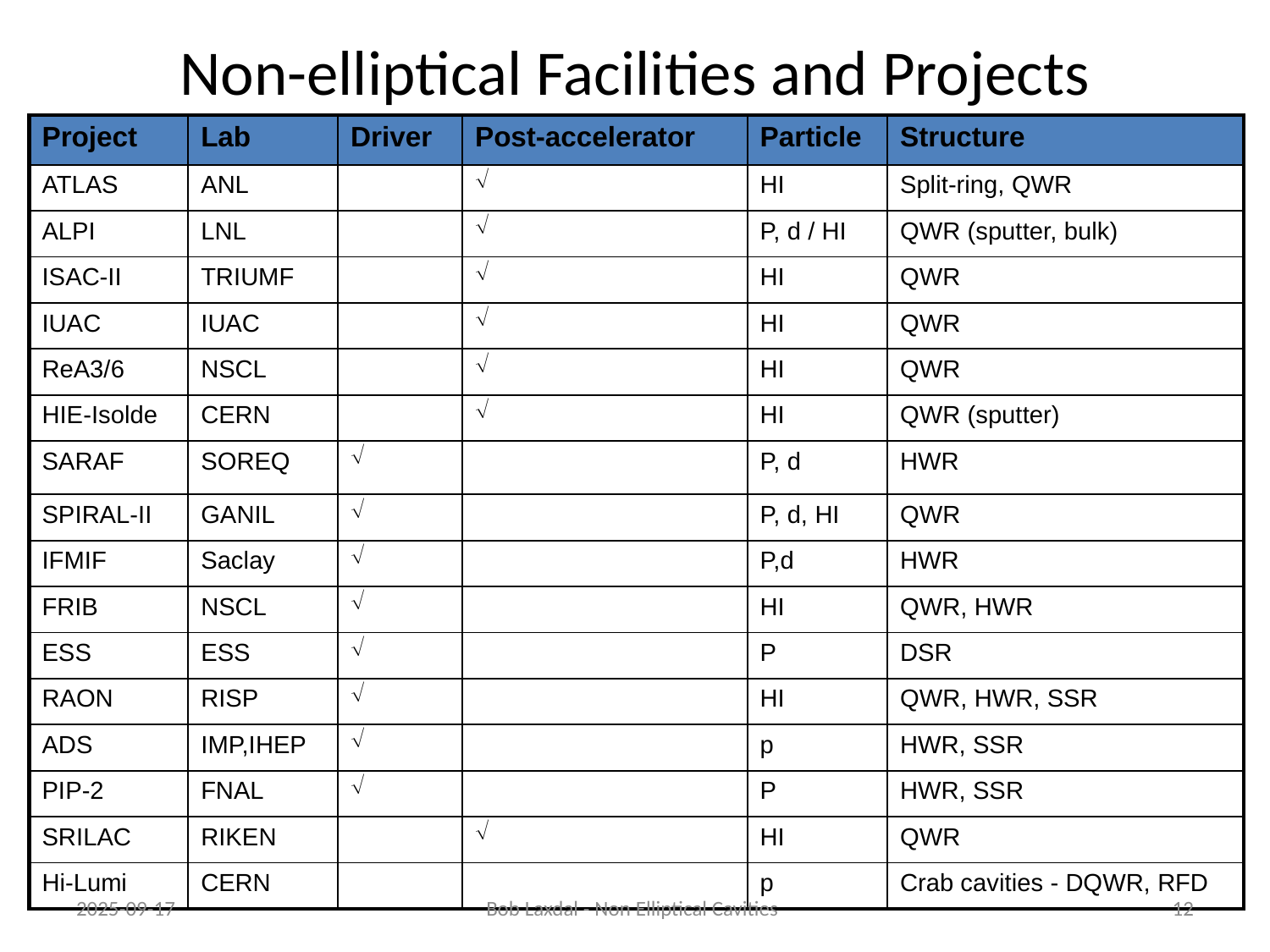

# Non-elliptical Facilities and Projects
| Project | Lab | Driver | Post-accelerator | Particle | Structure |
| --- | --- | --- | --- | --- | --- |
| ATLAS | ANL |  | √ | HI | Split-ring, QWR |
| ALPI | LNL |  | √ | P, d / HI | QWR (sputter, bulk) |
| ISAC-II | TRIUMF |  | √ | HI | QWR |
| IUAC | IUAC |  | √ | HI | QWR |
| ReA3/6 | NSCL |  | √ | HI | QWR |
| HIE-Isolde | CERN |  | √ | HI | QWR (sputter) |
| SARAF | SOREQ | √ |  | P, d | HWR |
| SPIRAL-II | GANIL | √ |  | P, d, HI | QWR |
| IFMIF | Saclay | √ |  | P,d | HWR |
| FRIB | NSCL | √ |  | HI | QWR, HWR |
| ESS | ESS | √ |  | P | DSR |
| RAON | RISP | √ |  | HI | QWR, HWR, SSR |
| ADS | IMP,IHEP | √ |  | p | HWR, SSR |
| PIP-2 | FNAL | √ |  | P | HWR, SSR |
| SRILAC | RIKEN |  | √ | HI | QWR |
| Hi-Lumi | CERN |  |  | p | Crab cavities - DQWR, RFD |
2025-09-17
Bob Laxdal - Non Elliptical Cavities
12